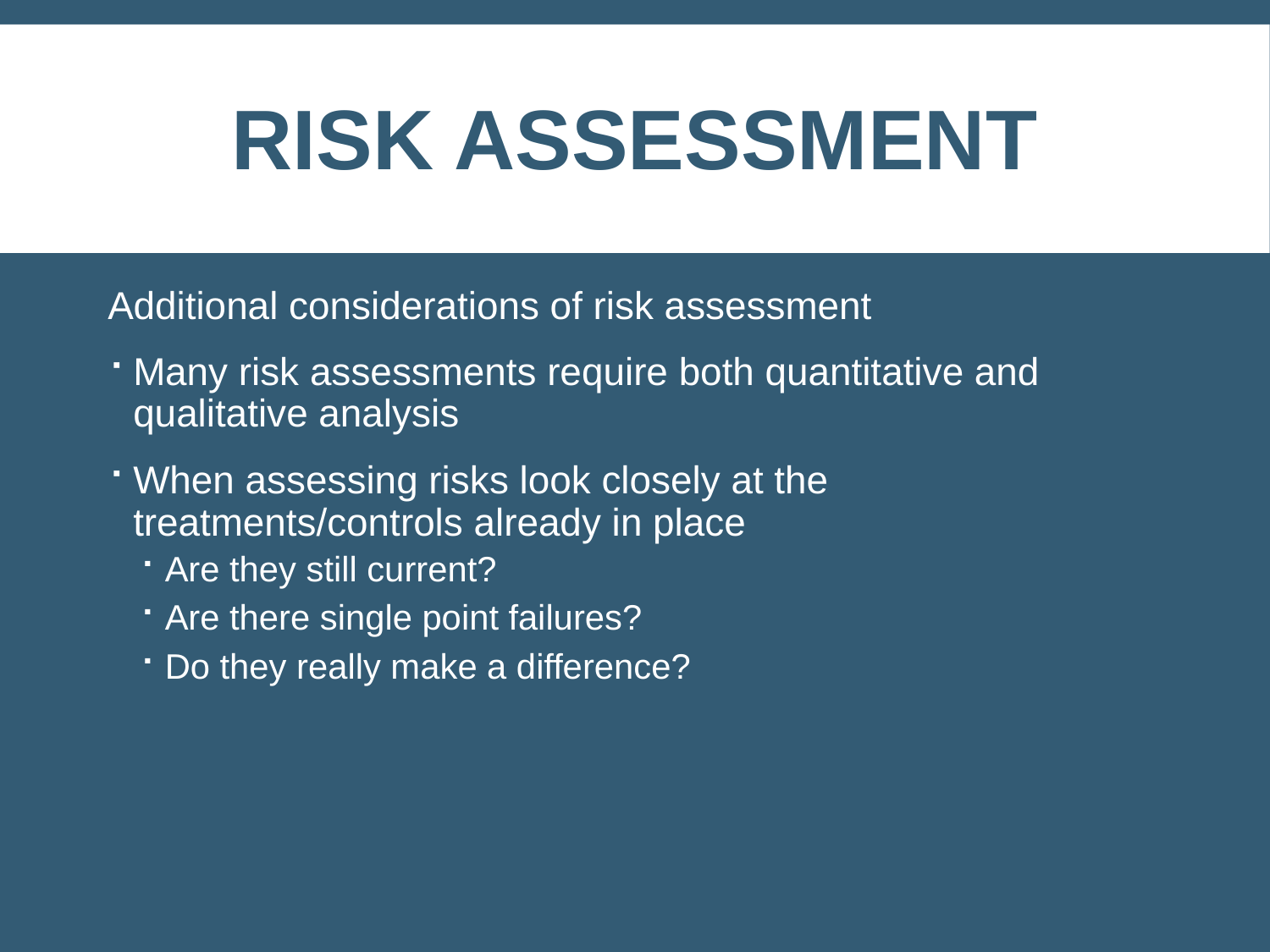

# Risk assessment
Additional considerations of risk assessment
Many risk assessments require both quantitative and qualitative analysis
When assessing risks look closely at the treatments/controls already in place
Are they still current?
Are there single point failures?
Do they really make a difference?